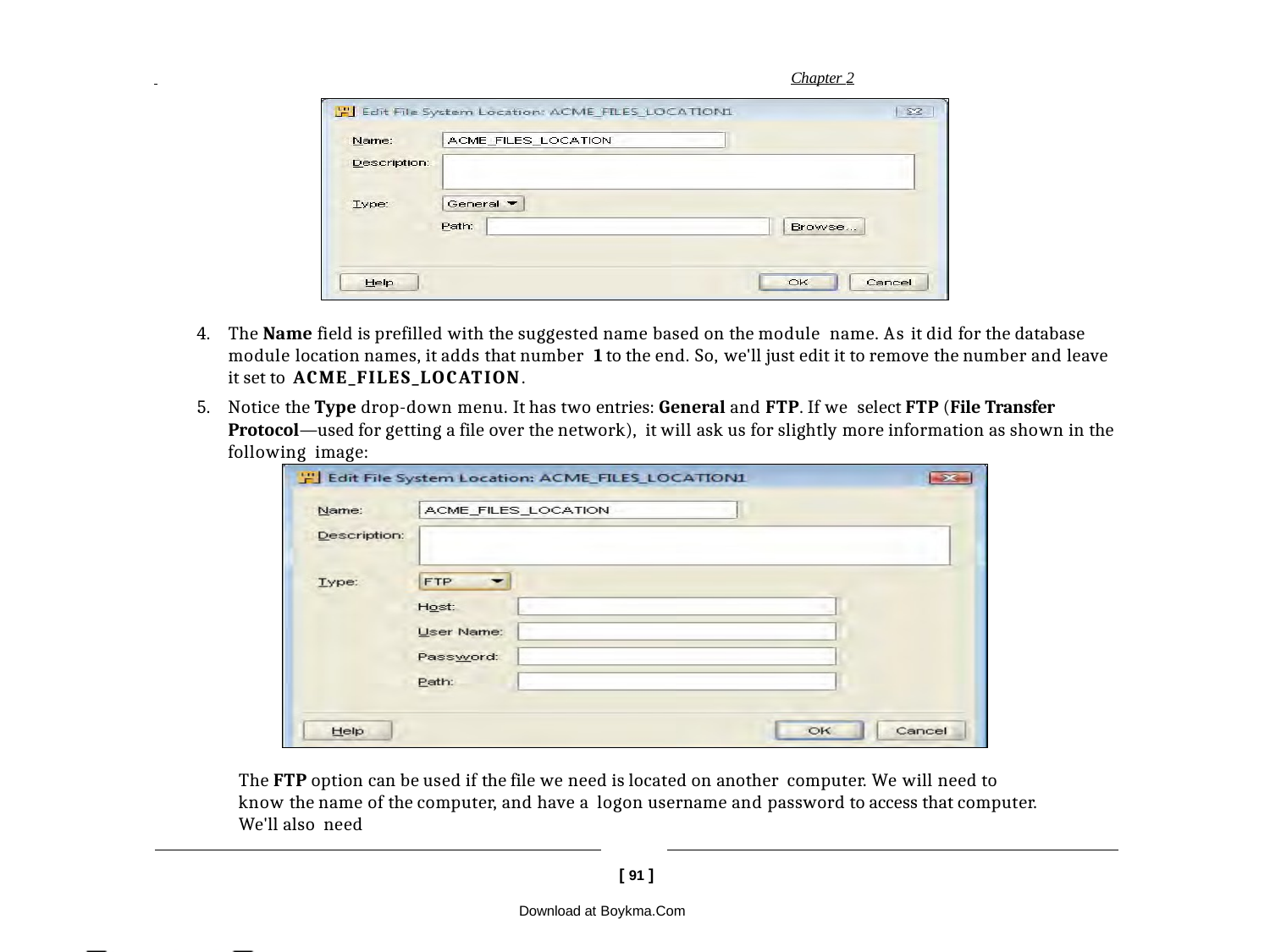

Chapter 2

The Name field is prefilled with the suggested name based on the module  name. As it did for the database module location names, it adds that number  1 to the end. So, we'll just edit it to remove the number and leave it set to  ACME_FILES_LOCATION.
Notice the Type drop-down menu. It has two entries: General and FTP. If we  select FTP (File Transfer Protocol—used for getting a file over the network),  it will ask us for slightly more information as shown in the following image:

The FTP option can be used if the file we need is located on another  computer. We will need to know the name of the computer, and have a  logon username and password to access that computer. We'll also need

[ 91 ]

Download at Boykma.Com